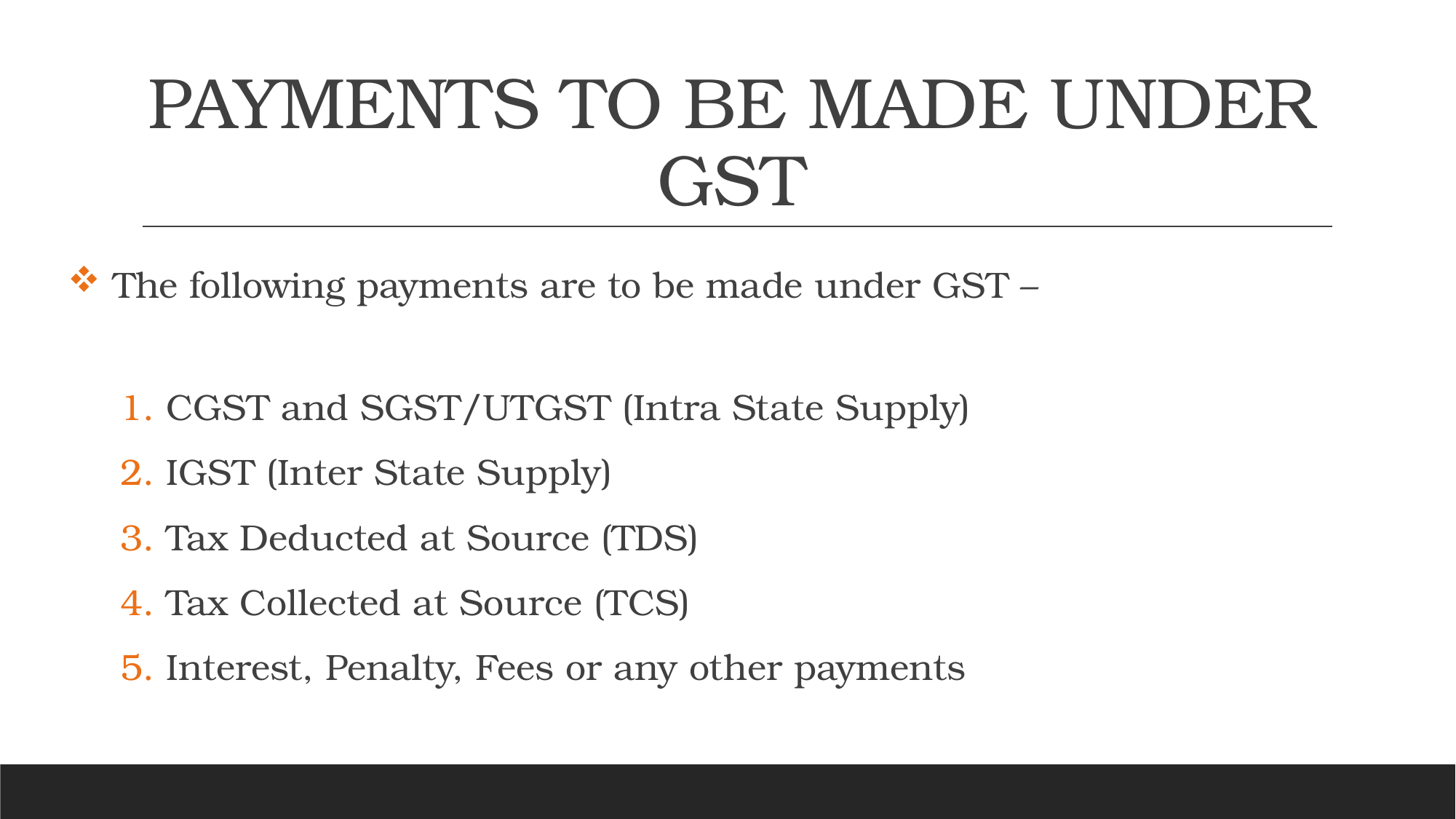

# PAYMENTS TO BE MADE UNDER GST
 The following payments are to be made under GST –

 CGST and SGST/UTGST (Intra State Supply)
 IGST (Inter State Supply)
 Tax Deducted at Source (TDS)
 Tax Collected at Source (TCS)
 Interest, Penalty, Fees or any other payments